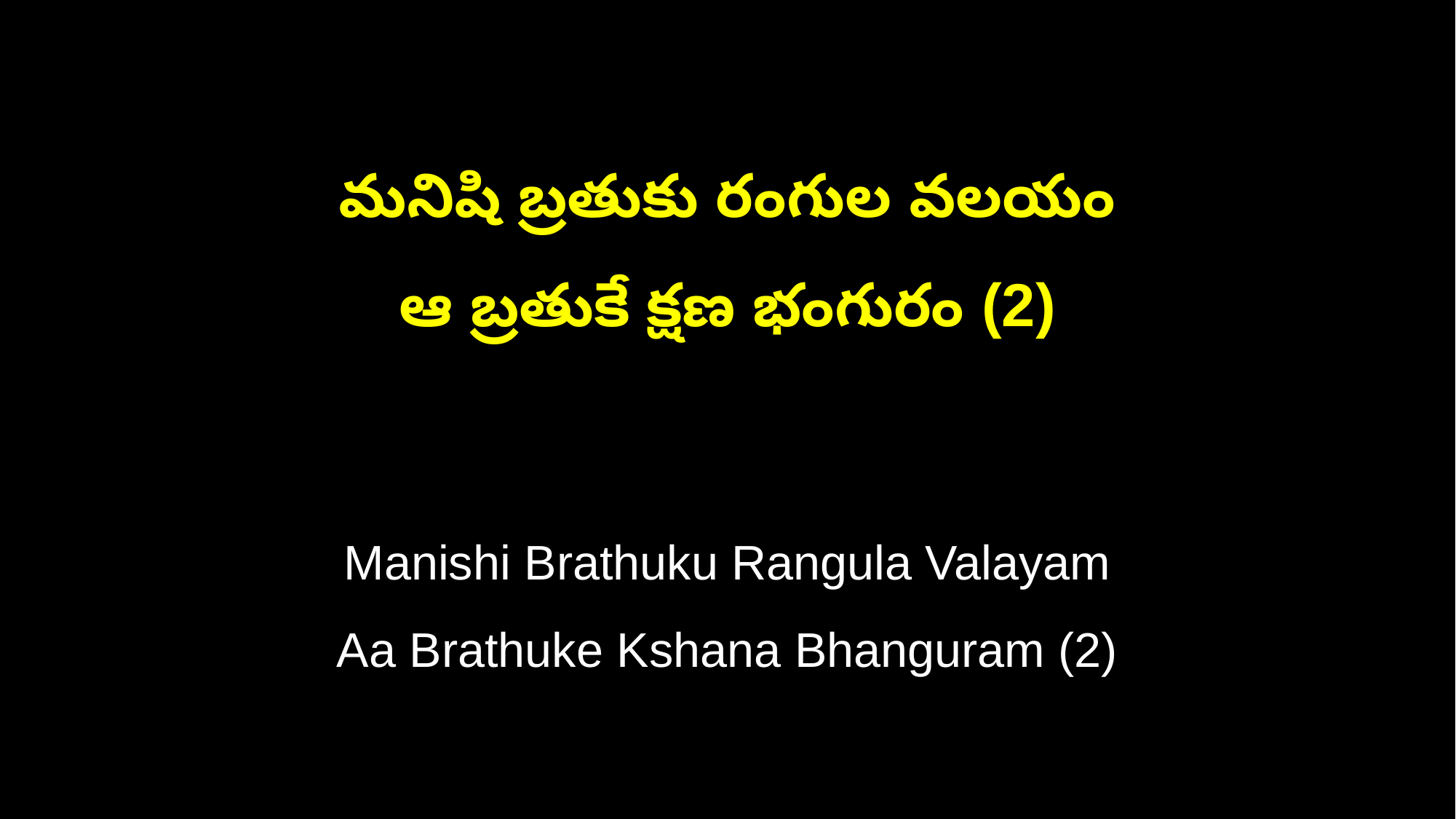

మనిషి బ్రతుకు రంగుల వలయం
ఆ బ్రతుకే క్షణ భంగురం (2)
Manishi Brathuku Rangula Valayam
Aa Brathuke Kshana Bhanguram (2)